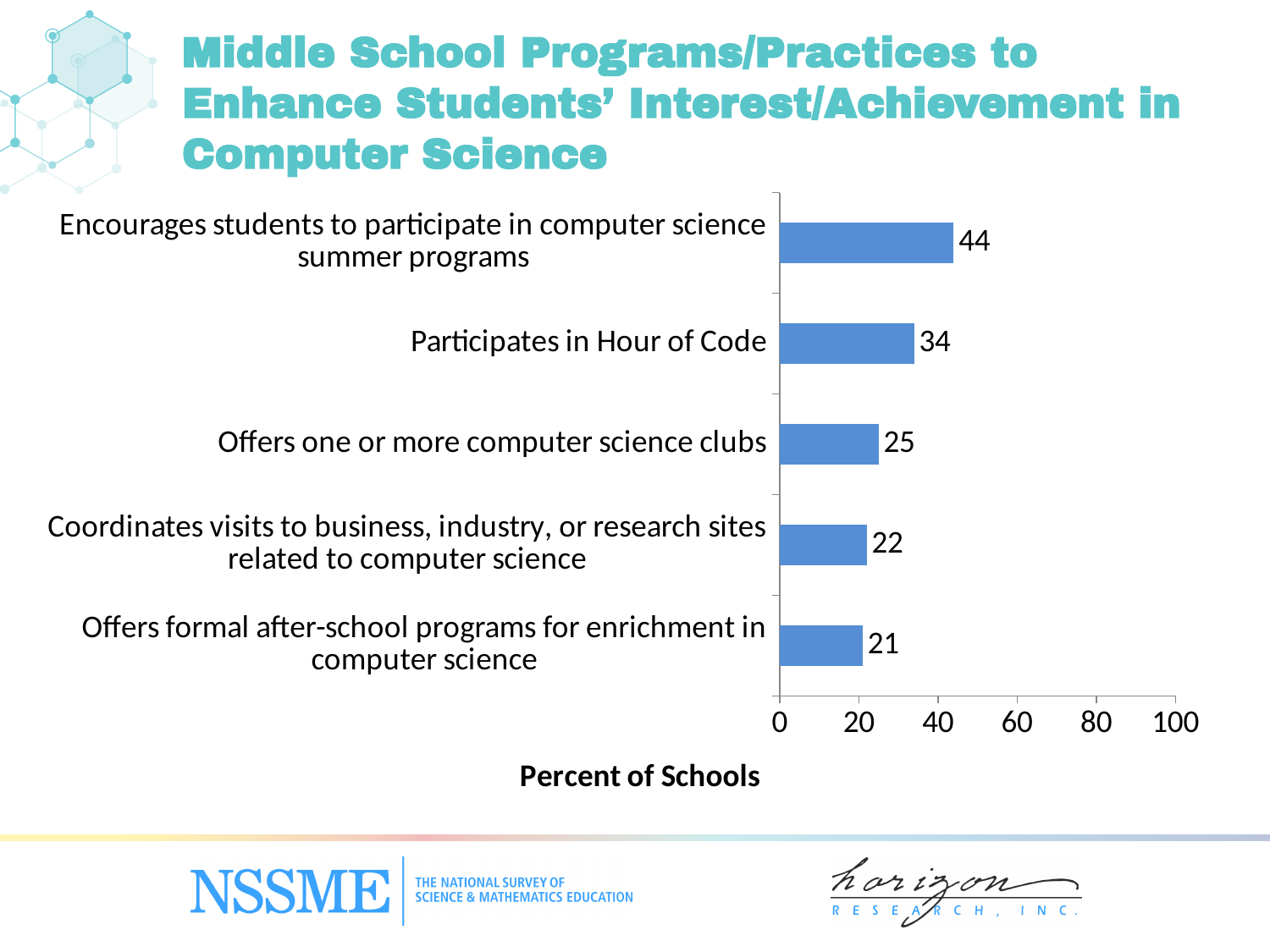

Middle School Programs/Practices to Enhance Students’ Interest/Achievement in Computer Science

### Chart

| Category | Percent of Schools |
|---|---|
| Offers formal after-school programs for enrichment in computer science | 21.0 |
| Coordinates visits to business, industry, or research sites related to computer science | 22.0 |
| Offers one or more computer science clubs | 25.0 |
| Participates in Hour of Code | 34.0 |
| Encourages students to participate in computer science summer programs | 44.0 |